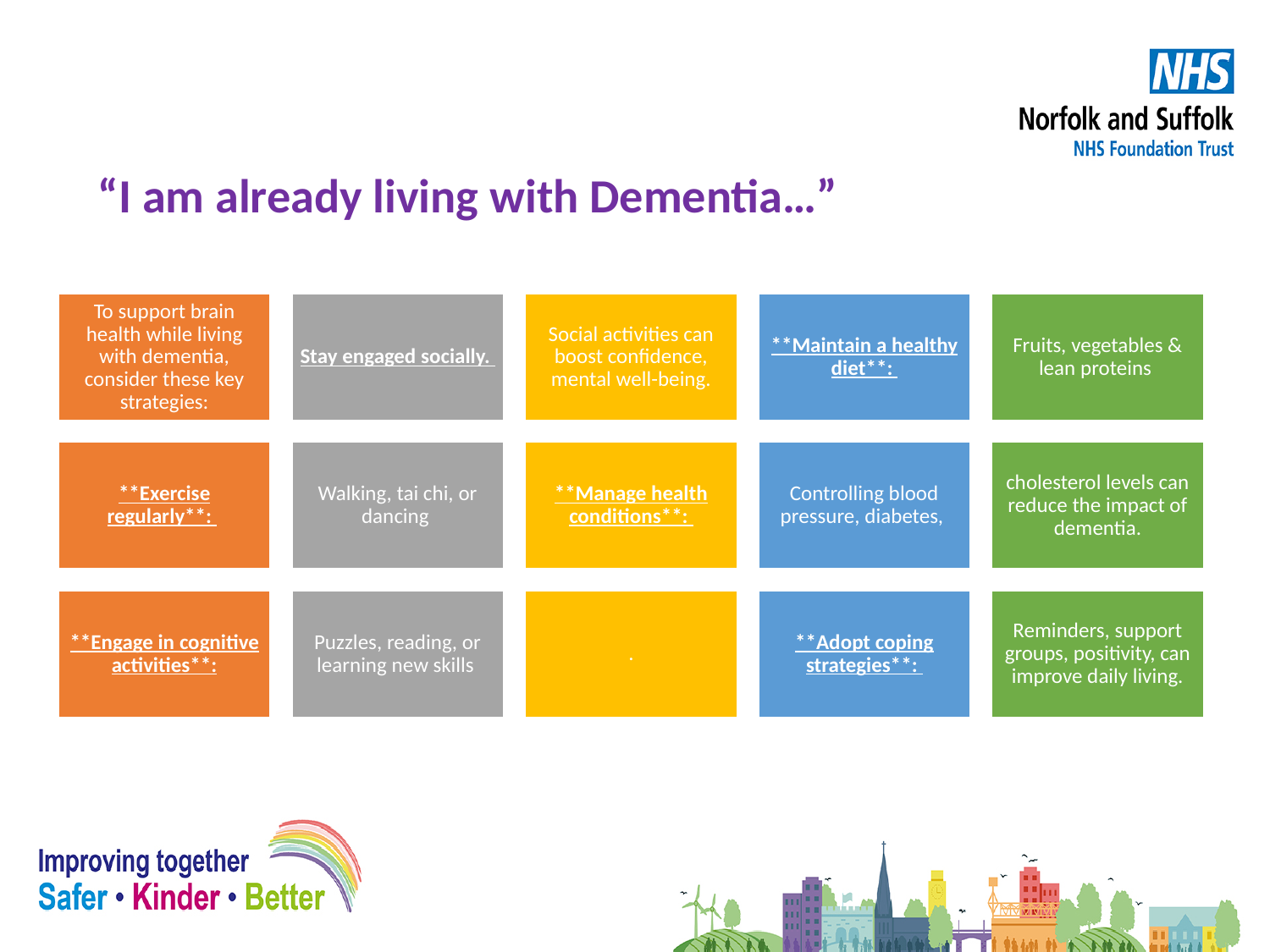

“I am already living with Dementia…”
To support brain health while living with dementia, consider these key strategies:
Stay engaged socially.
Social activities can boost confidence, mental well-being.
**Maintain a healthy diet**:
Fruits, vegetables & lean proteins
**Exercise regularly**:
Walking, tai chi, or dancing
**Manage health conditions**:
Controlling blood pressure, diabetes,
cholesterol levels can reduce the impact of dementia.
**Engage in cognitive activities**:
Puzzles, reading, or learning new skills
.
**Adopt coping strategies**:
Reminders, support groups, positivity, can improve daily living.